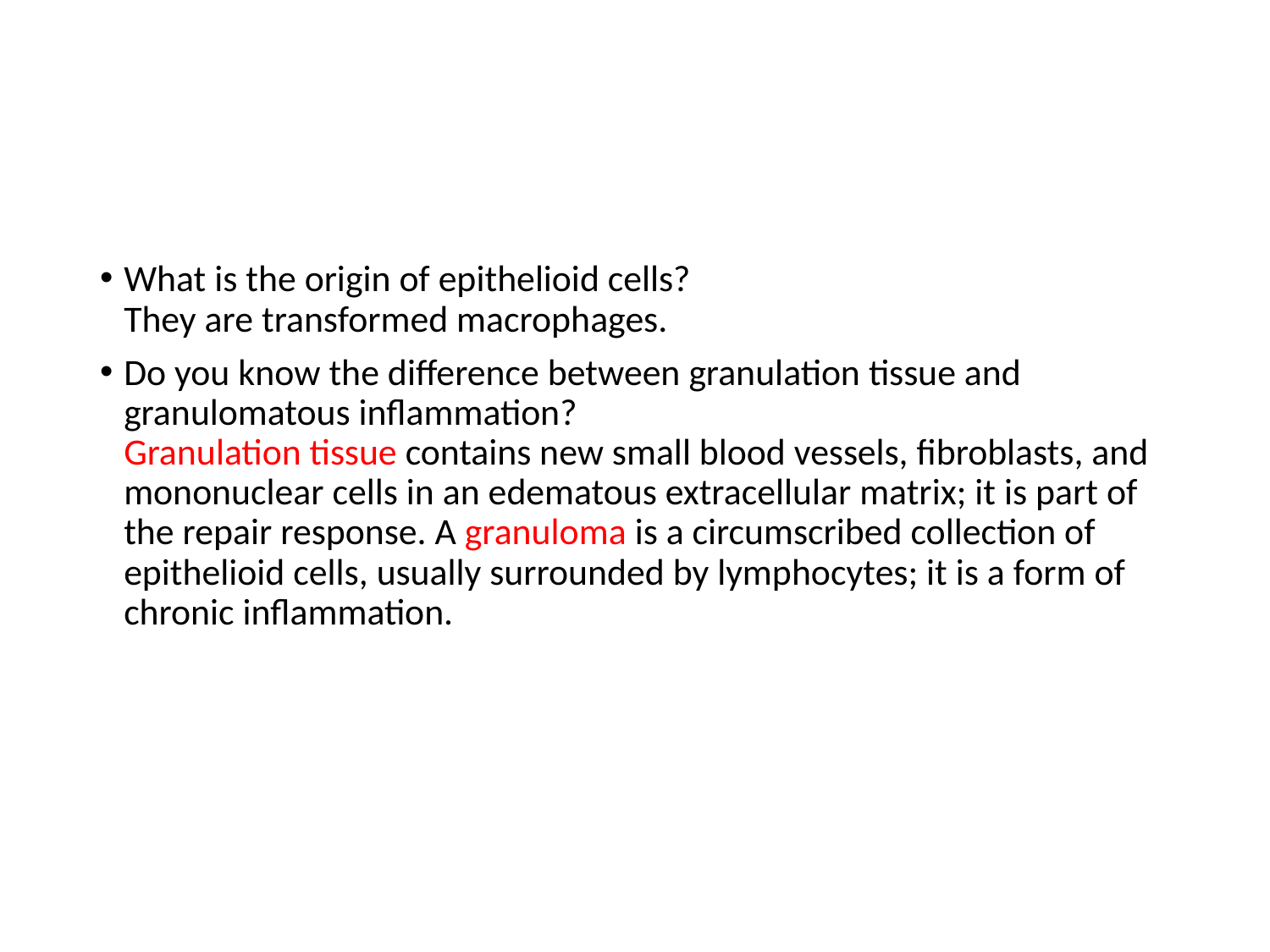

#
What is the origin of epithelioid cells? 
They are transformed macrophages.
Do you know the difference between granulation tissue and granulomatous inflammation? 
Granulation tissue contains new small blood vessels, fibroblasts, and mononuclear cells in an edematous extracellular matrix; it is part of the repair response. A granuloma is a circumscribed collection of epithelioid cells, usually surrounded by lymphocytes; it is a form of chronic inflammation.